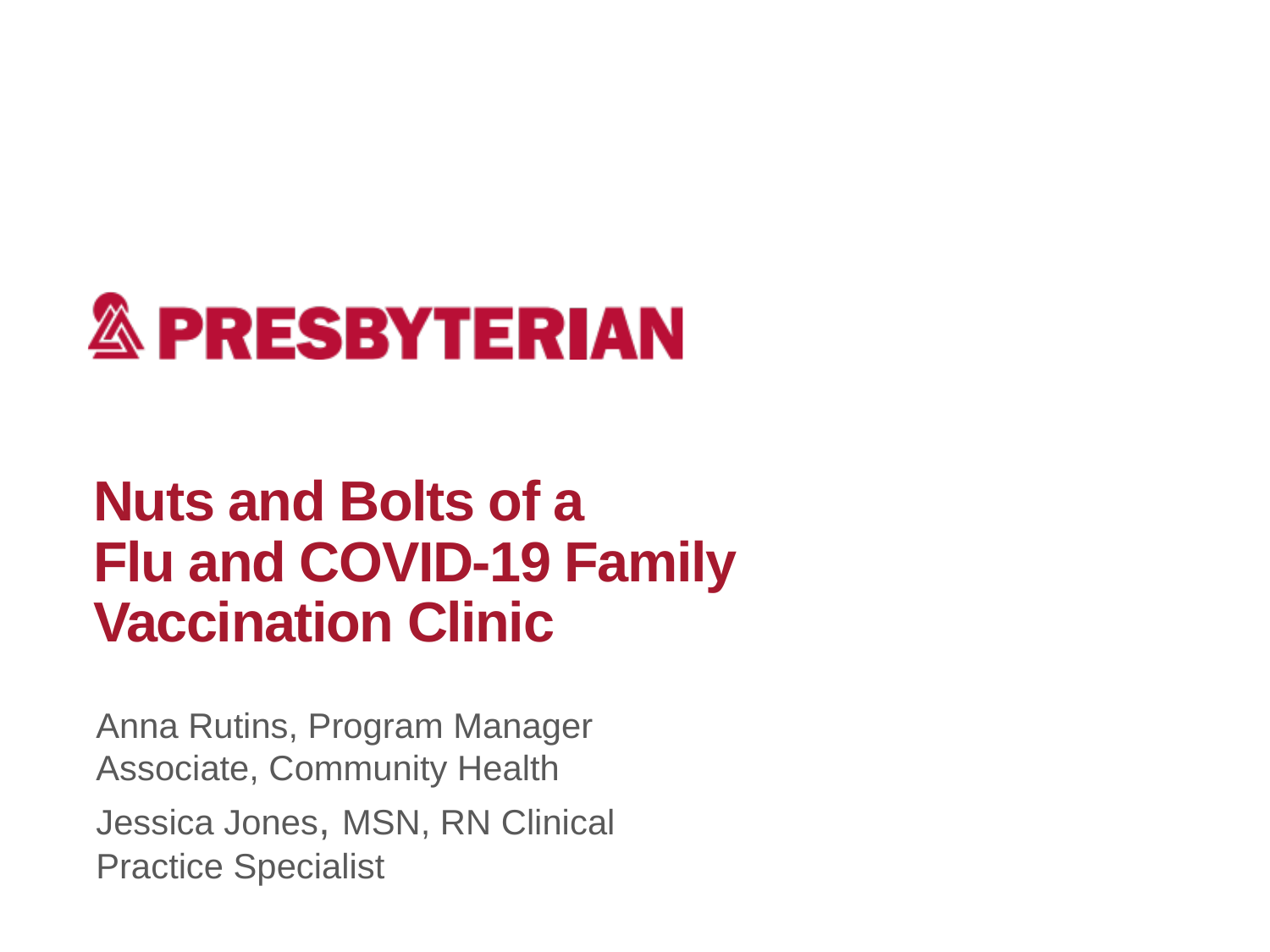

# Nuts and Bolts of a Flu and COVID-19 Family Vaccination Clinic

Anna Rutins, Program Manager Associate, Community Health
Jessica Jones, MSN, RN Clinical Practice Specialist